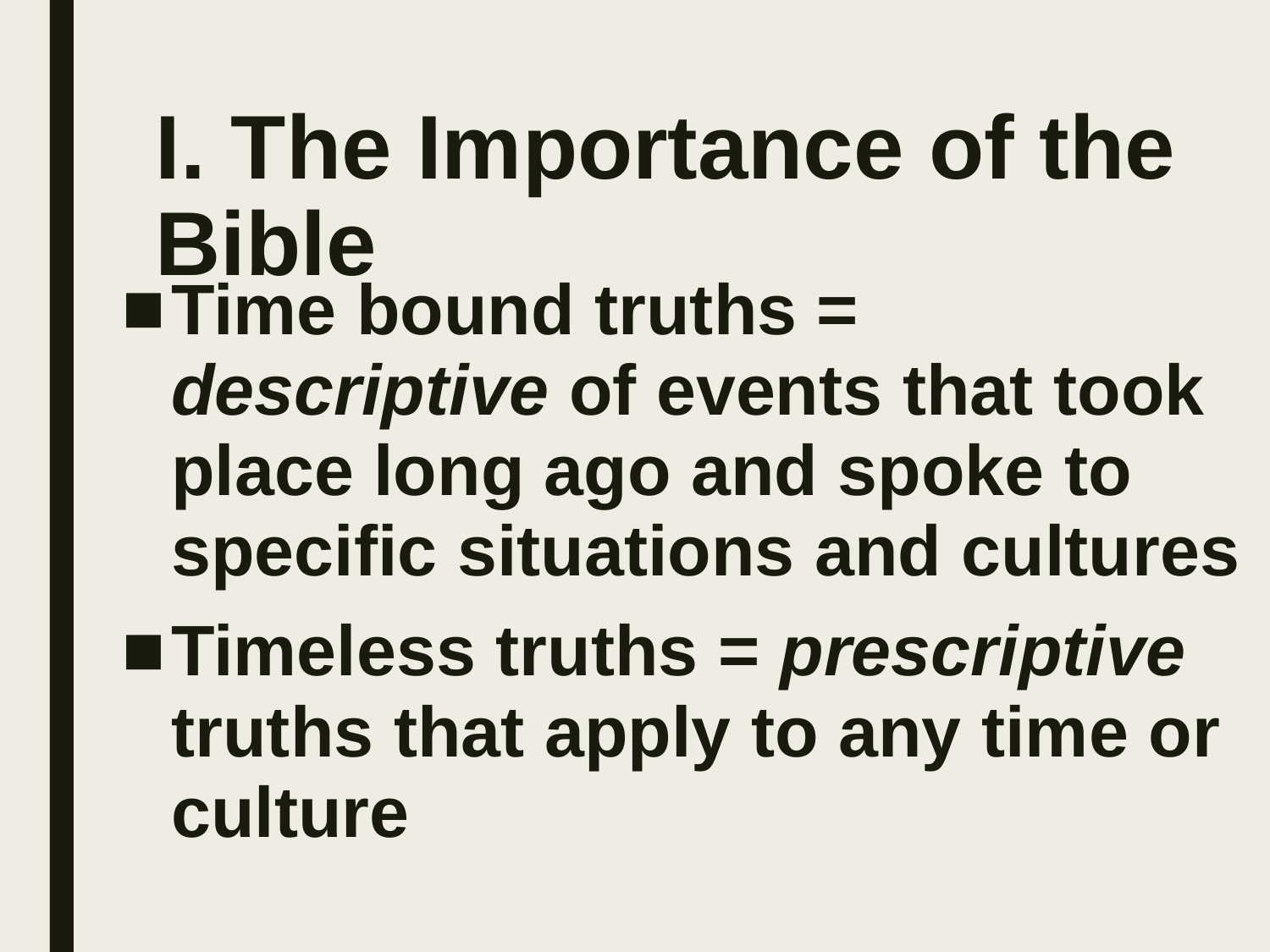

# I. The Importance of the Bible
Time bound truths = descriptive of events that took place long ago and spoke to specific situations and cultures
Timeless truths = prescriptive truths that apply to any time or culture